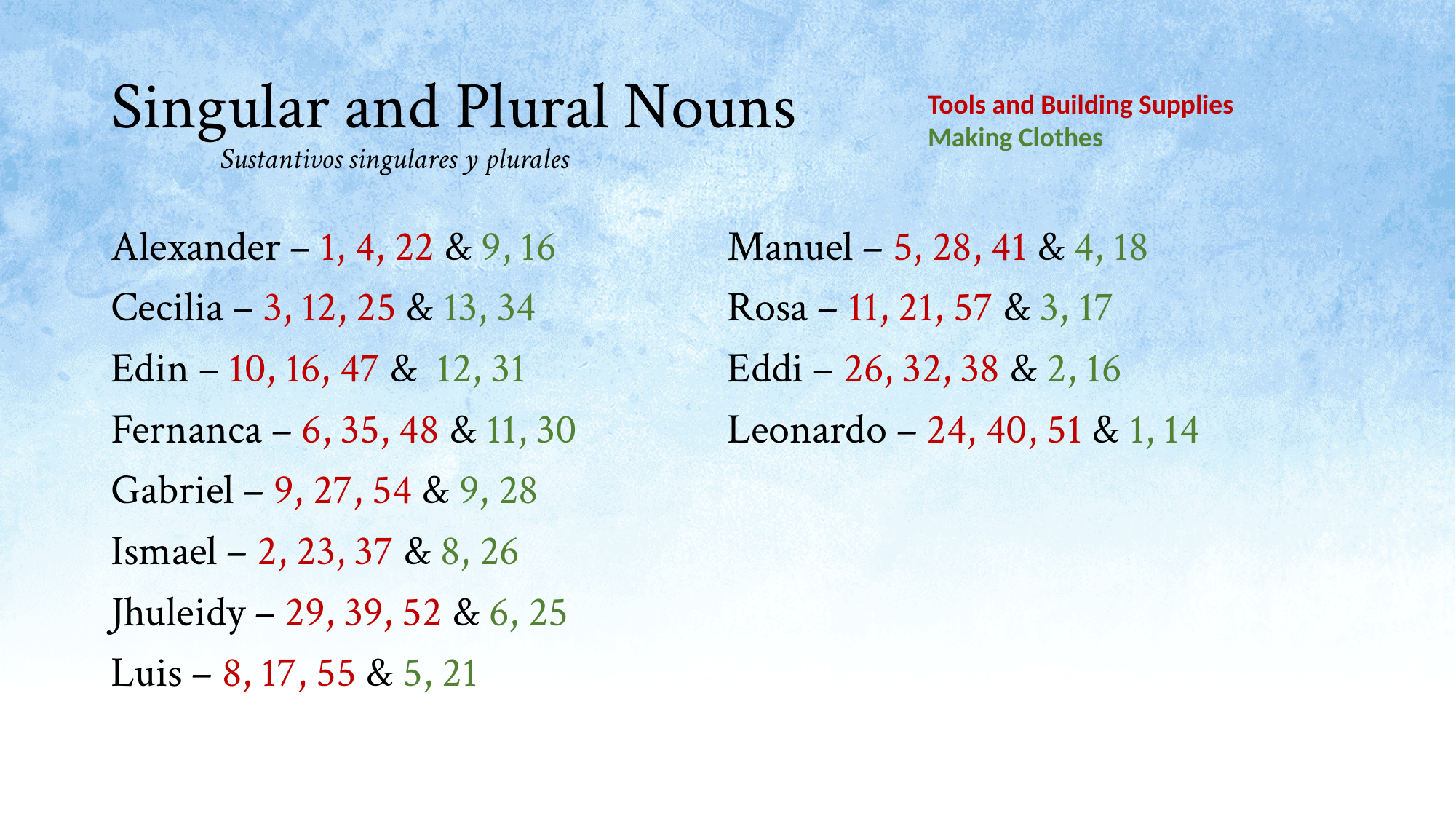

# Singular and Plural Nouns Sustantivos singulares y plurales
Tools and Building Supplies
Making Clothes
Alexander – 1, 4, 22 & 9, 16
Cecilia – 3, 12, 25 & 13, 34
Edin – 10, 16, 47 &  12, 31
Fernanca – 6, 35, 48 & 11, 30
Gabriel – 9, 27, 54 & 9, 28
Ismael – 2, 23, 37 & 8, 26
Jhuleidy – 29, 39, 52 & 6, 25
Luis – 8, 17, 55 & 5, 21
Manuel – 5, 28, 41 & 4, 18
Rosa – 11, 21, 57 & 3, 17
Eddi – 26, 32, 38 & 2, 16
Leonardo – 24, 40, 51 & 1, 14